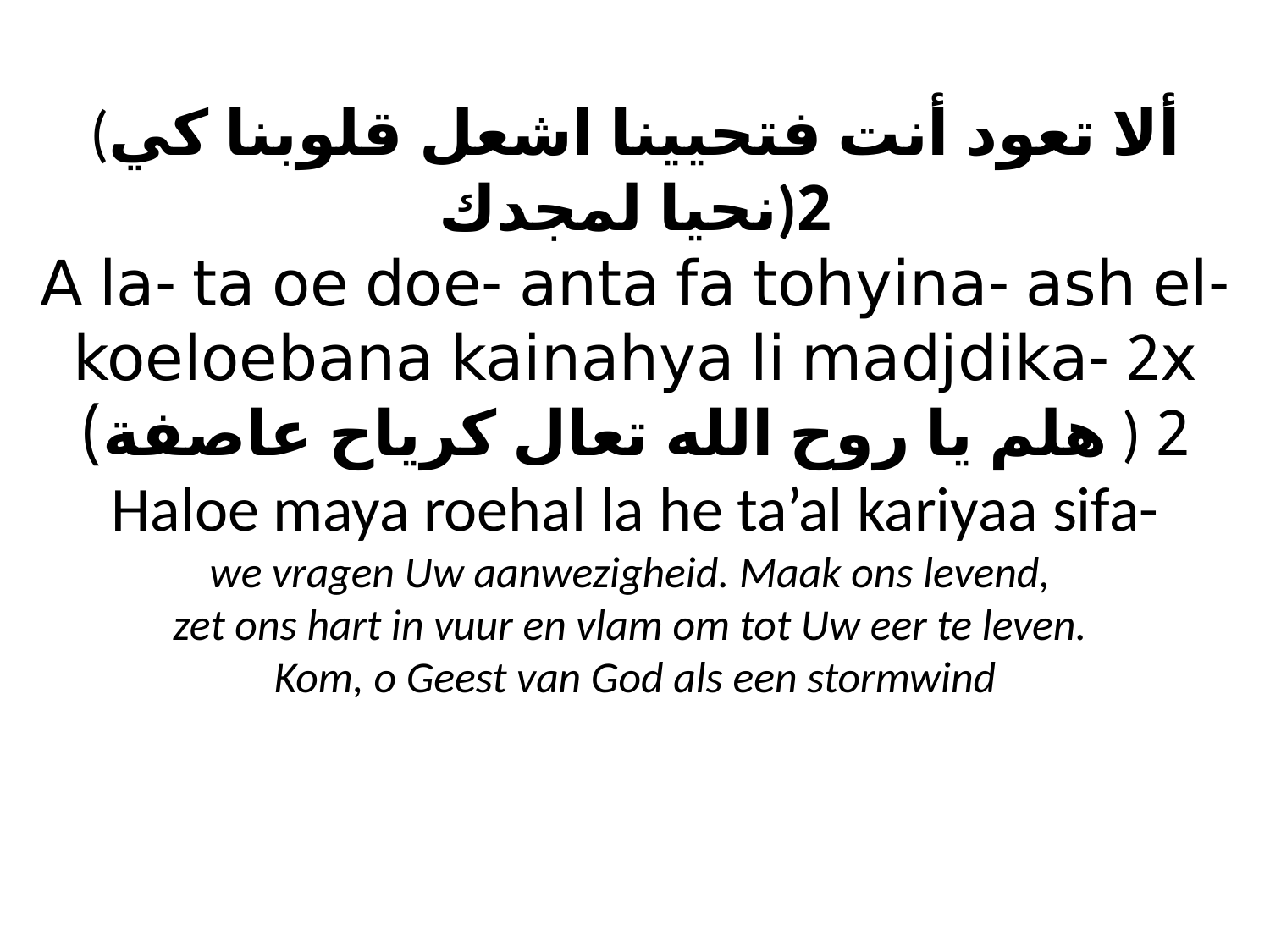

# (ألا تعود أنت فتحيينا اشعل قلوبنا كي نحيا لمجدك)2 A la- ta oe doe- anta fa tohyina- ash el- koeloebana kainahya li madjdika- 2x (هلم يا روح الله تعال كرياح عاصفة ) 2 Haloe maya roehal la he ta’al kariyaa sifa- we vragen Uw aanwezigheid. Maak ons levend, zet ons hart in vuur en vlam om tot Uw eer te leven. Kom, o Geest van God als een stormwind